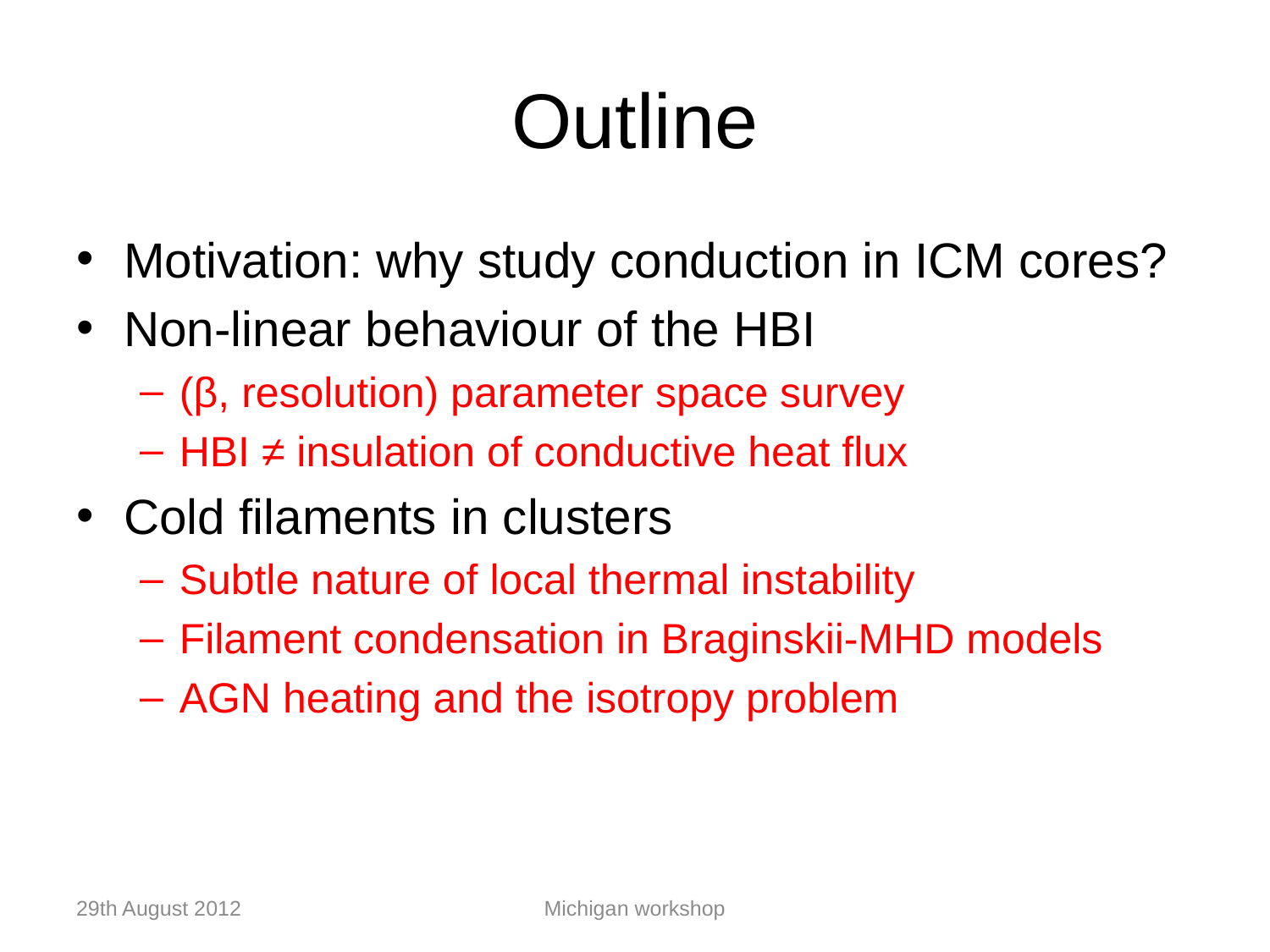

# Outline
Motivation: why study conduction in ICM cores?
Non-linear behaviour of the HBI
(β, resolution) parameter space survey
HBI ≠ insulation of conductive heat flux
Cold filaments in clusters
Subtle nature of local thermal instability
Filament condensation in Braginskii-MHD models
AGN heating and the isotropy problem

29th August 2012
Michigan workshop